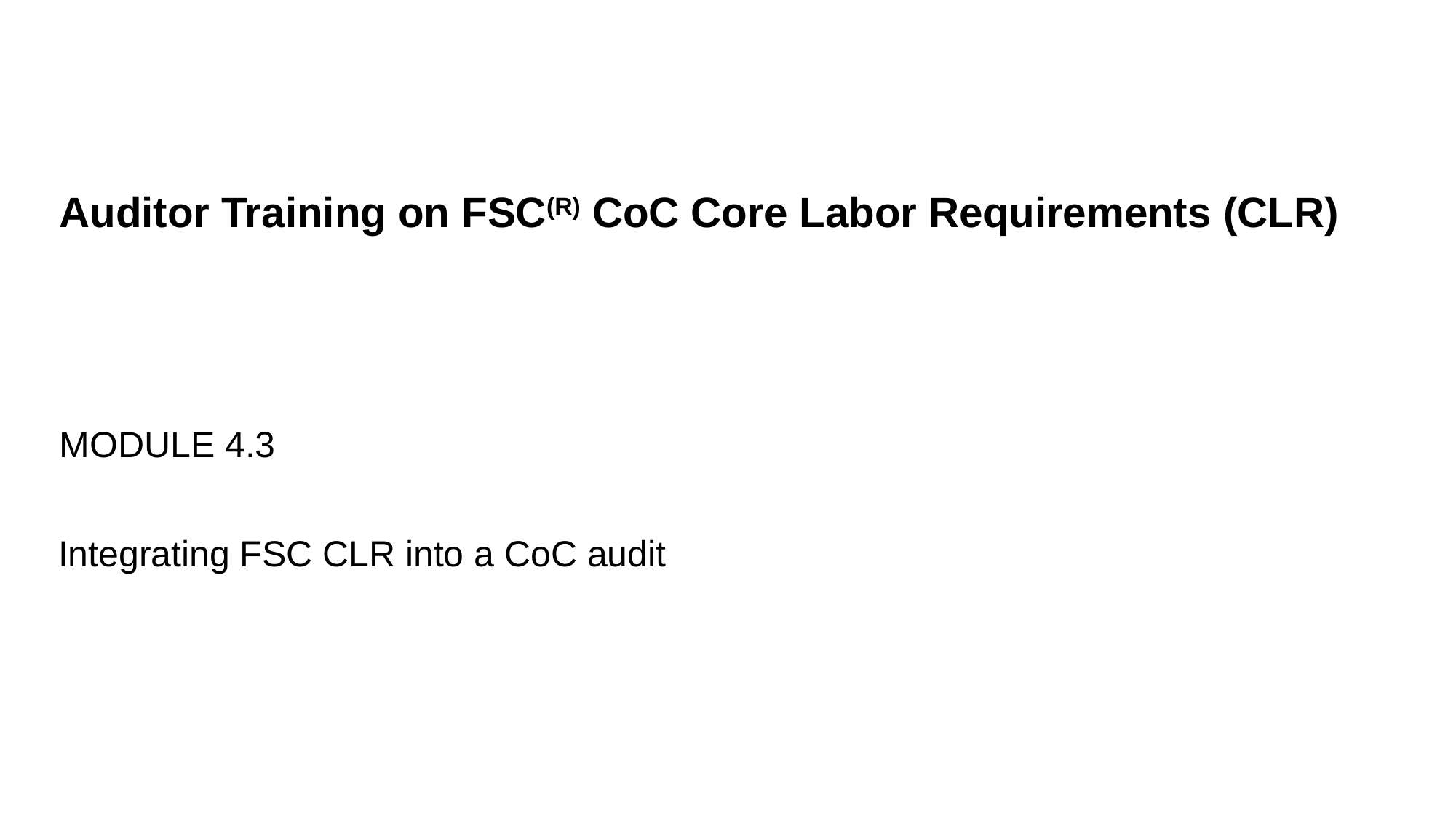

Auditor Training on FSC(R) CoC Core Labor Requirements (CLR)
MODULE 4.3
Integrating FSC CLR into a CoC audit